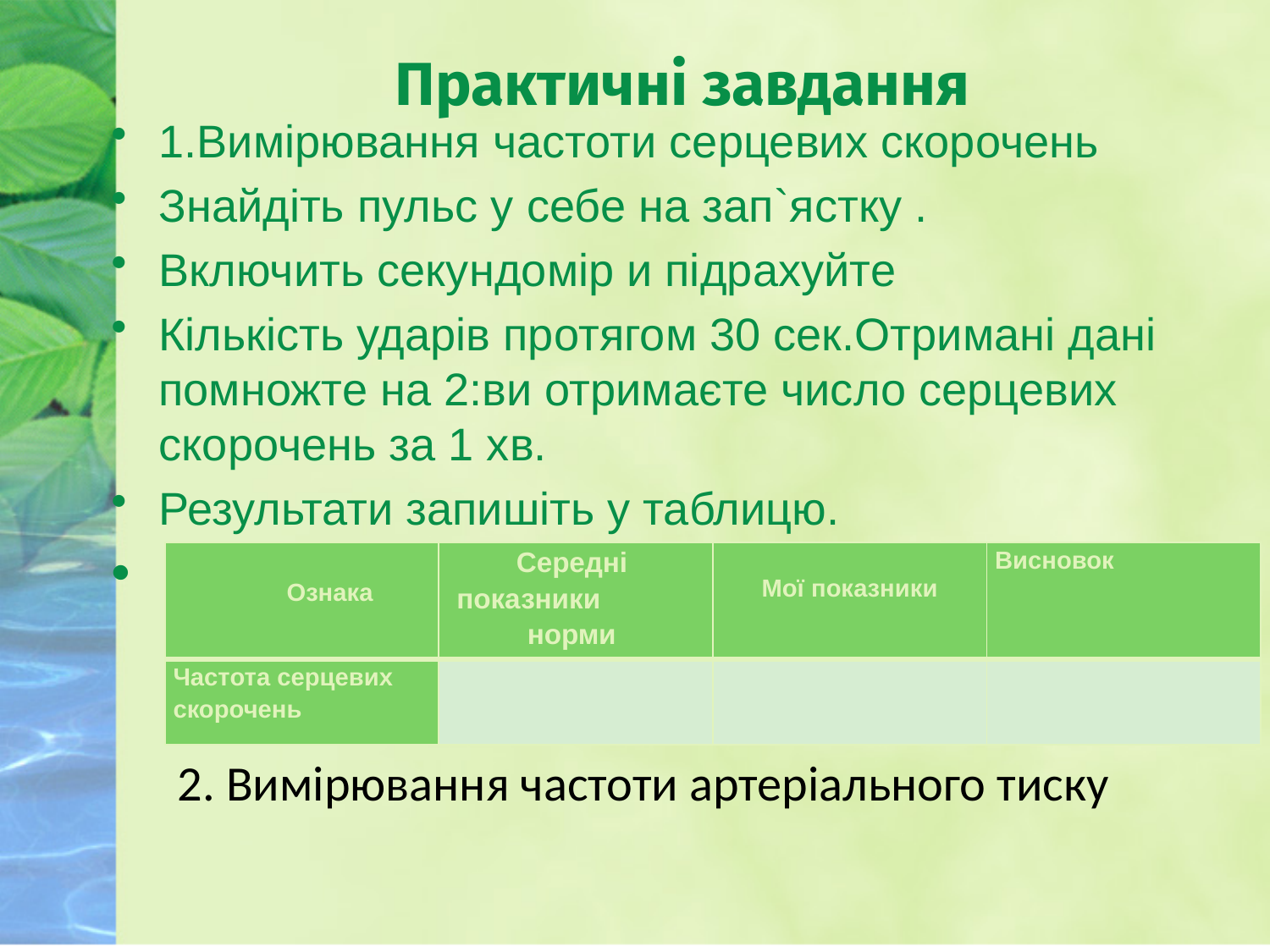

# Практичні завдання
1.Вимірювання частоти серцевих скорочень
Знайдіть пульс у себе на зап`ястку .
Включить секундомір и підрахуйте
Кількість ударів протягом 30 сек.Отримані дані помножте на 2:ви отримаєте число серцевих скорочень за 1 хв.
Результати запишіть у таблицю.

| Ознака | Середні показники норми | Мої показники | Висновок |
| --- | --- | --- | --- |
| Частота серцевих скорочень |  |  |  |
2. Вимірювання частоти артеріального тиску